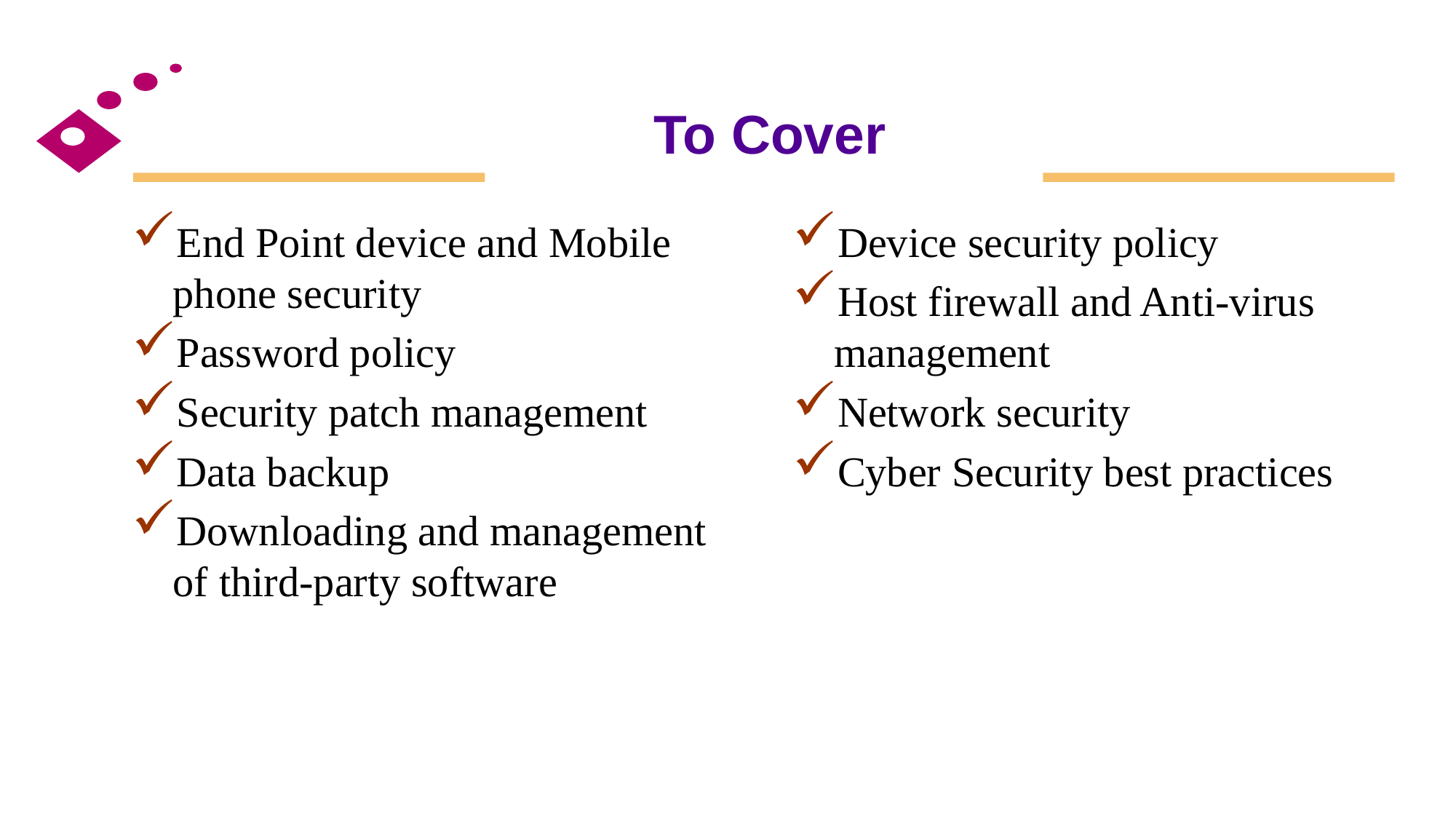

# To Cover
End Point device and Mobile phone security
Password policy
Security patch management
Data backup
Downloading and management of third-party software
Device security policy
Host firewall and Anti-virus management
Network security
Cyber Security best practices